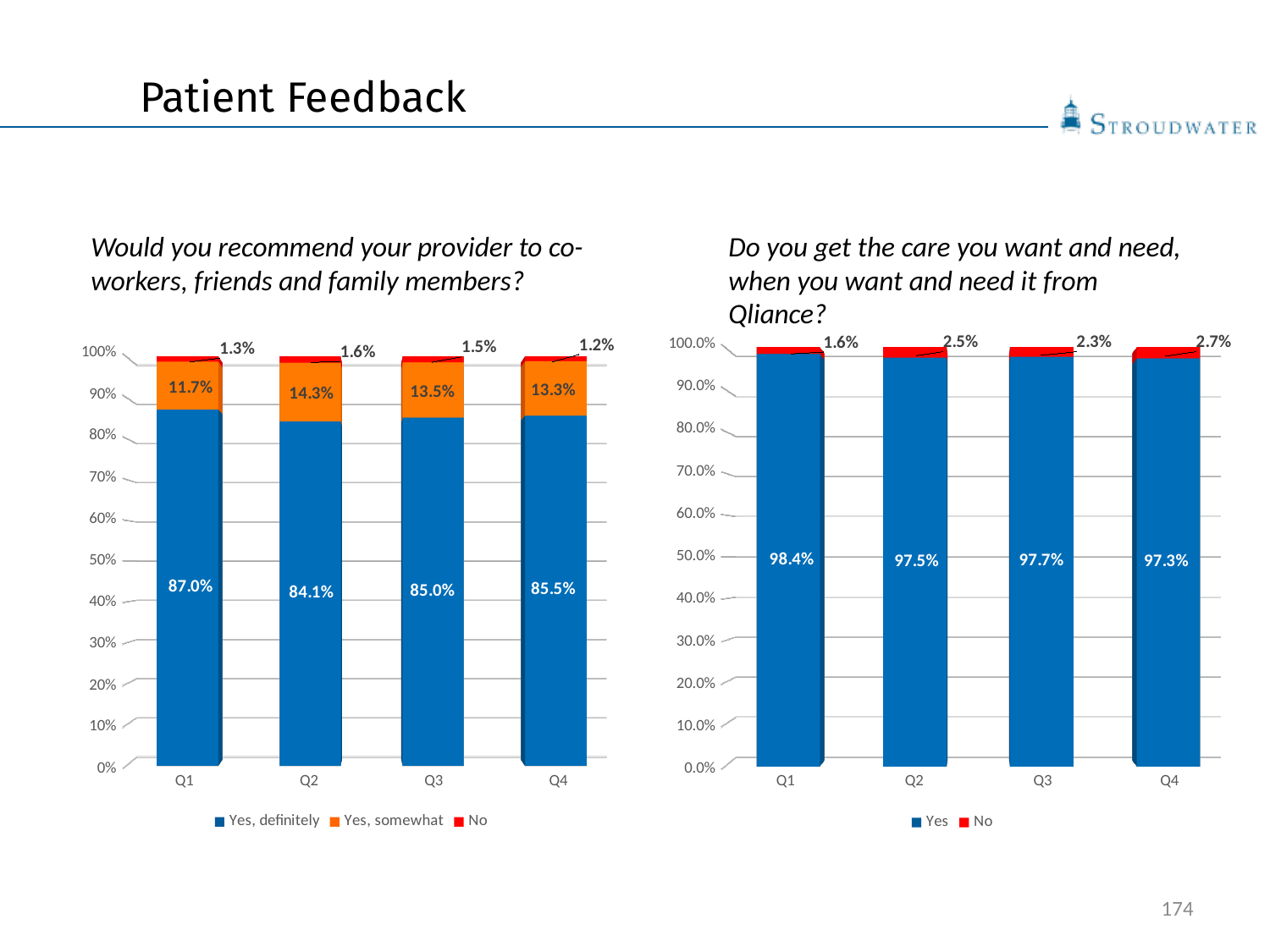

# Patient Feedback

Would you recommend your provider to co-workers, friends and family members?
Do you get the care you want and need, when you want and need it from Qliance?

[unsupported chart]

[unsupported chart]

174